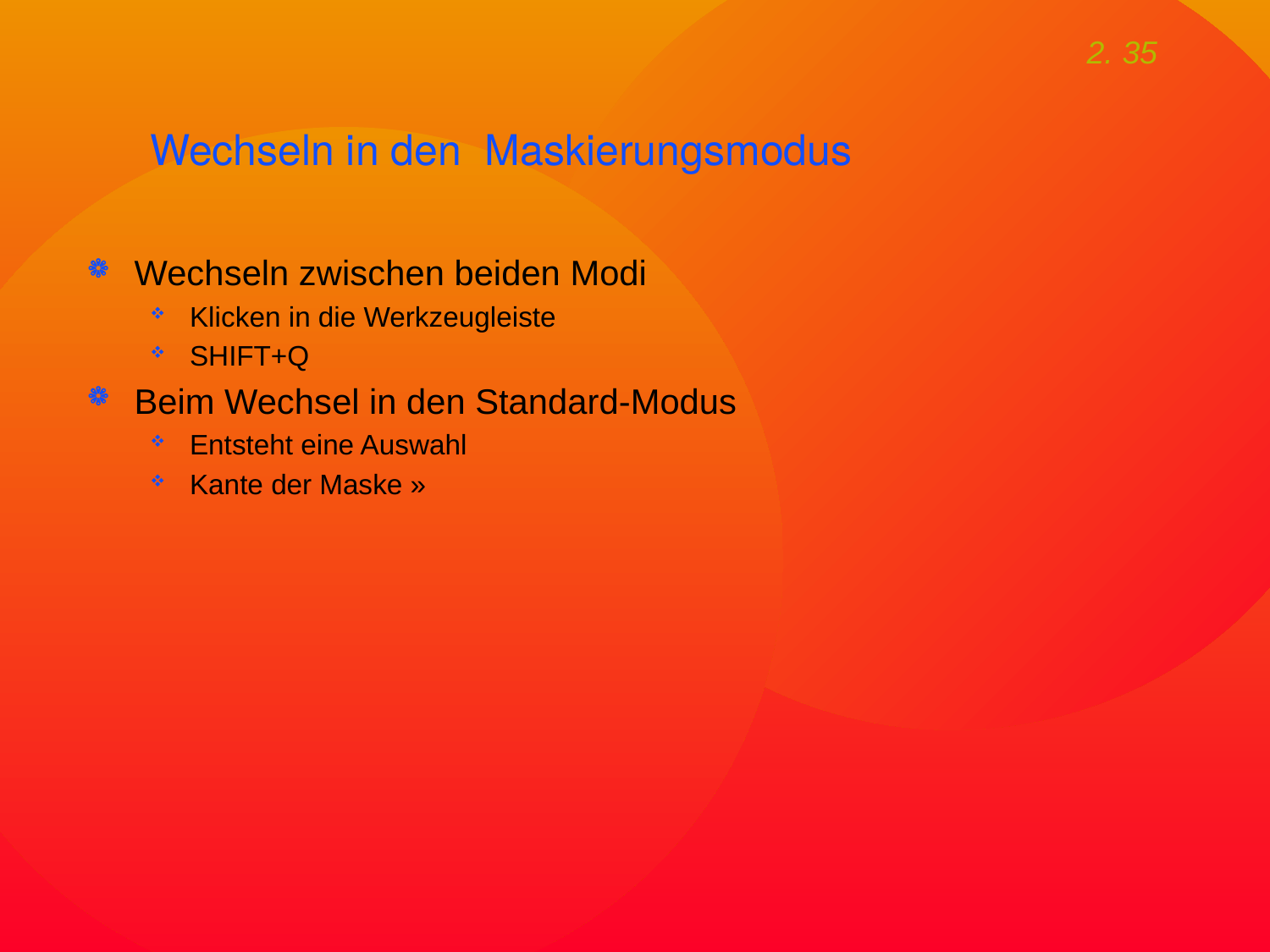

# Wechseln in den  Maskierungsmodus
Wechseln zwischen beiden Modi
Klicken in die Werkzeugleiste
SHIFT+Q
Beim Wechsel in den Standard-Modus
Entsteht eine Auswahl
Kante der Maske »